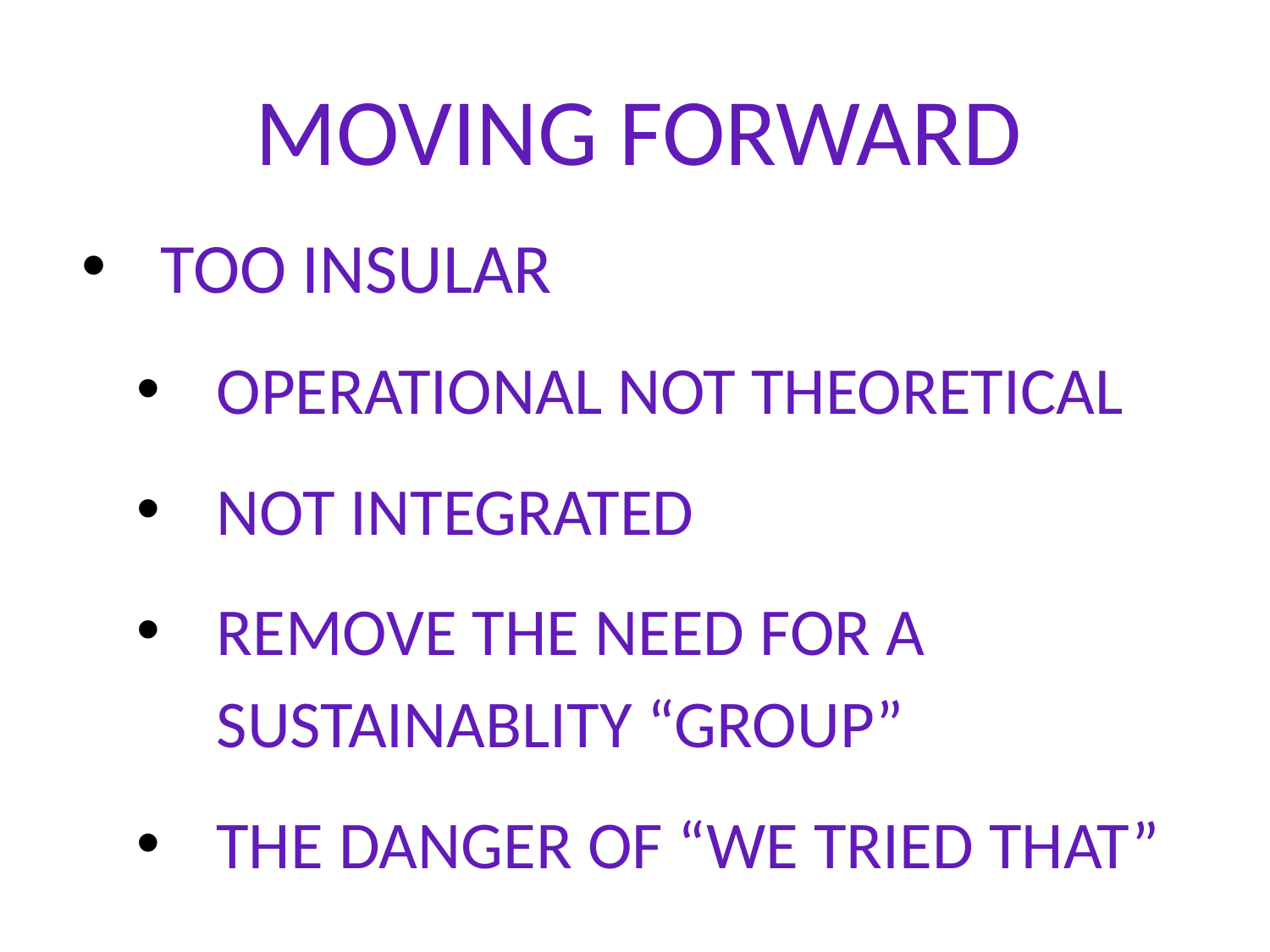

# MOVING FORWARD
TOO INSULAR
OPERATIONAL NOT THEORETICAL
NOT INTEGRATED
REMOVE THE NEED FOR A SUSTAINABLITY “GROUP”
THE DANGER OF “WE TRIED THAT”